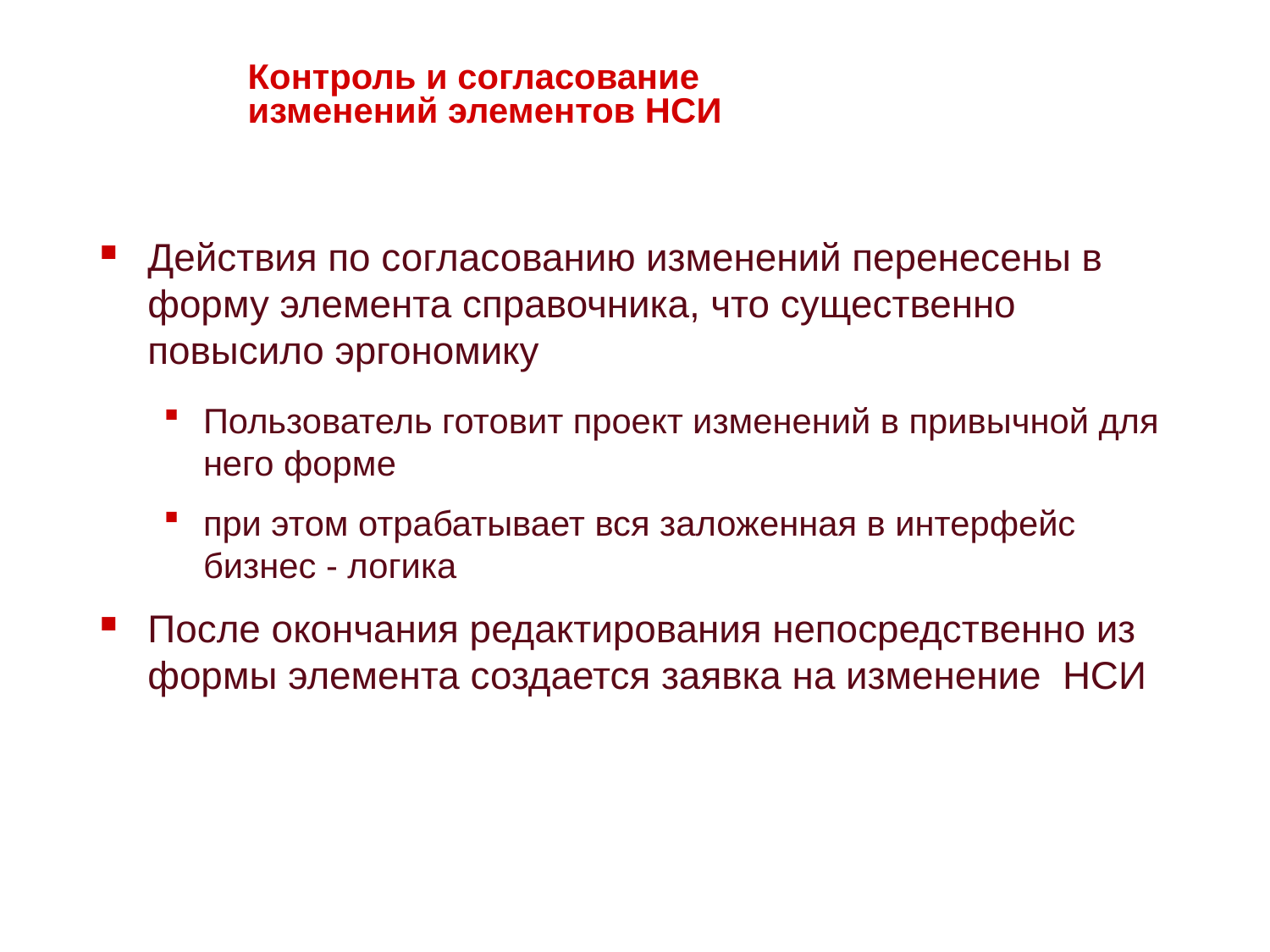

# Контроль и согласование изменений элементов НСИ
Действия по согласованию изменений перенесены в форму элемента справочника, что существенно повысило эргономику
Пользователь готовит проект изменений в привычной для него форме
при этом отрабатывает вся заложенная в интерфейс бизнес - логика
После окончания редактирования непосредственно из формы элемента создается заявка на изменение  НСИ